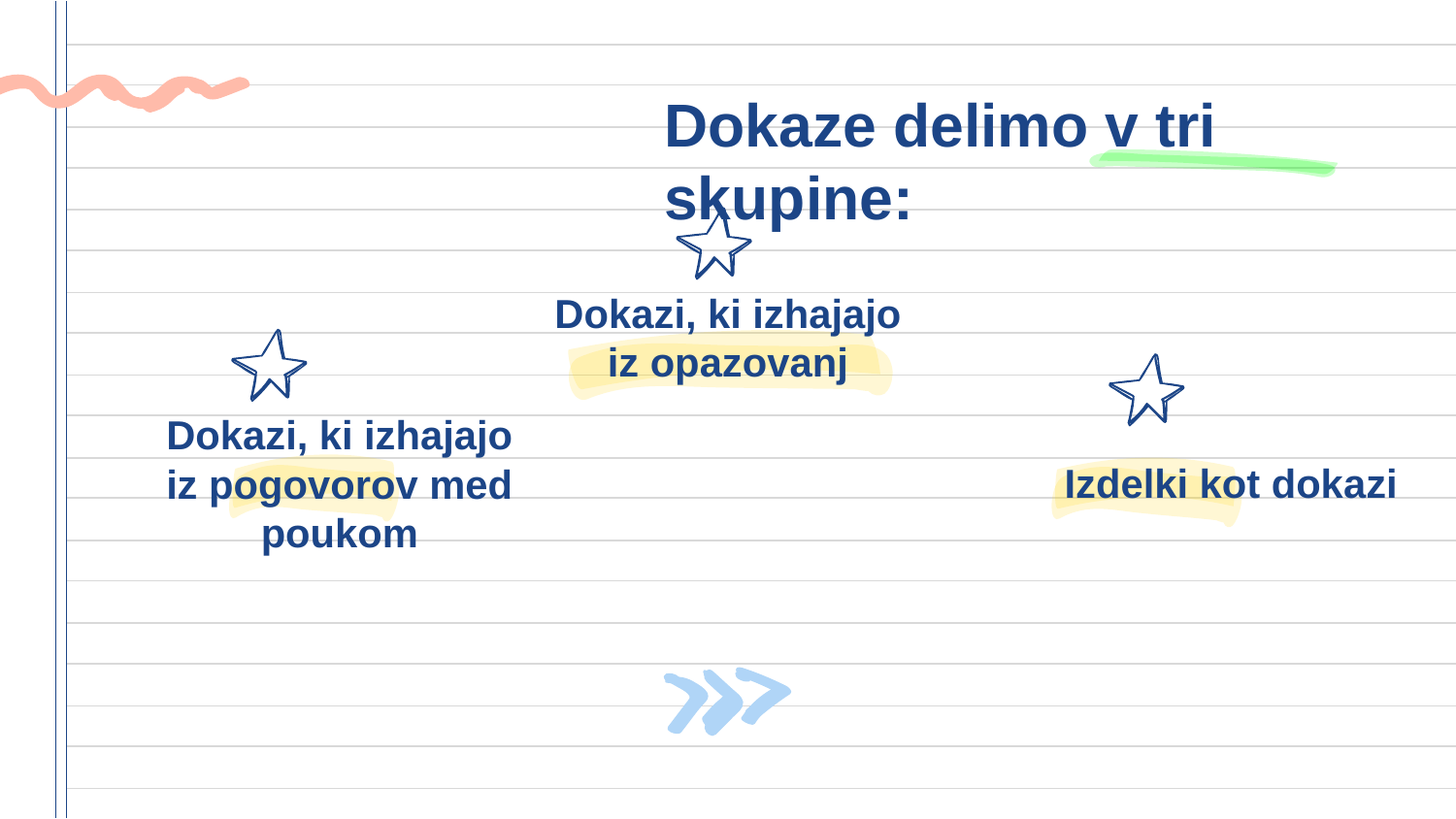

# Dokaze delimo v tri skupine:

Dokazi, ki izhajajo iz opazovanj

Dokazi, ki izhajajo iz pogovorov med poukom

Izdelki kot dokazi